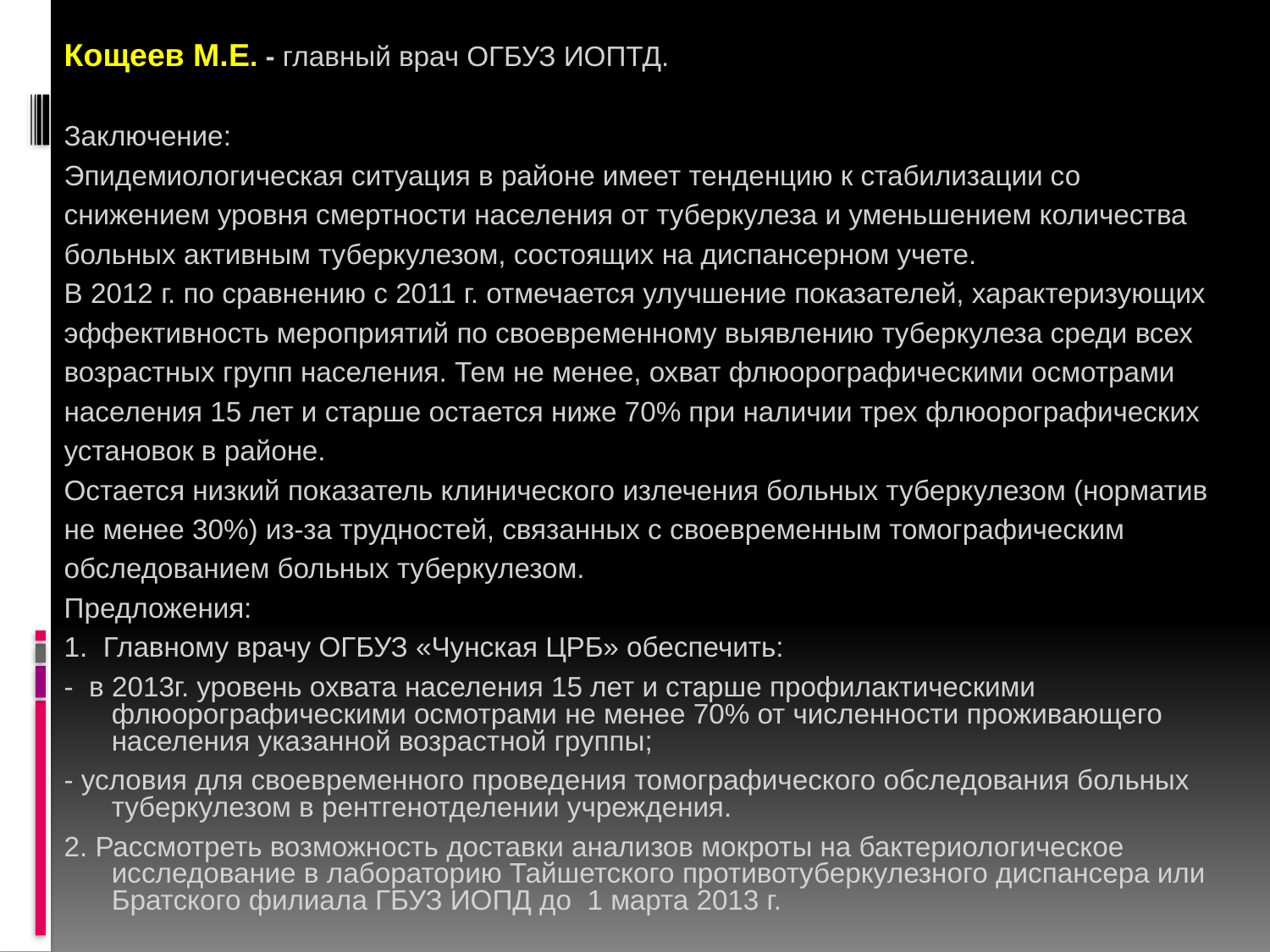

Кощеев М.Е. - главный врач ОГБУЗ ИОПТД.

Заключение:
Эпидемиологическая ситуация в районе имеет тенденцию к стабилизации со
снижением уровня смертности населения от туберкулеза и уменьшением количества
больных активным туберкулезом, состоящих на диспансерном учете.
В 2012 г. по сравнению с 2011 г. отмечается улучшение показателей, характеризующих
эффективность мероприятий по своевременному выявлению туберкулеза среди всех
возрастных групп населения. Тем не менее, охват флюорографическими осмотрами
населения 15 лет и старше остается ниже 70% при наличии трех флюорографических
установок в районе.
Остается низкий показатель клинического излечения больных туберкулезом (норматив
не менее 30%) из-за трудностей, связанных с своевременным томографическим
обследованием больных туберкулезом.
Предложения:
1.  Главному врачу ОГБУЗ «Чунская ЦРБ» обеспечить:
-  в 2013г. уровень охвата населения 15 лет и старше профилактическими флюорографическими осмотрами не менее 70% от численности проживающего населения указанной возрастной группы;
- условия для своевременного проведения томографического обследования больных туберкулезом в рентгенотделении учреждения.
2. Рассмотреть возможность доставки анализов мокроты на бактериологическое исследование в лабораторию Тайшетского противотуберкулезного диспансера или Братского филиала ГБУЗ ИОПД до  1 марта 2013 г.
#